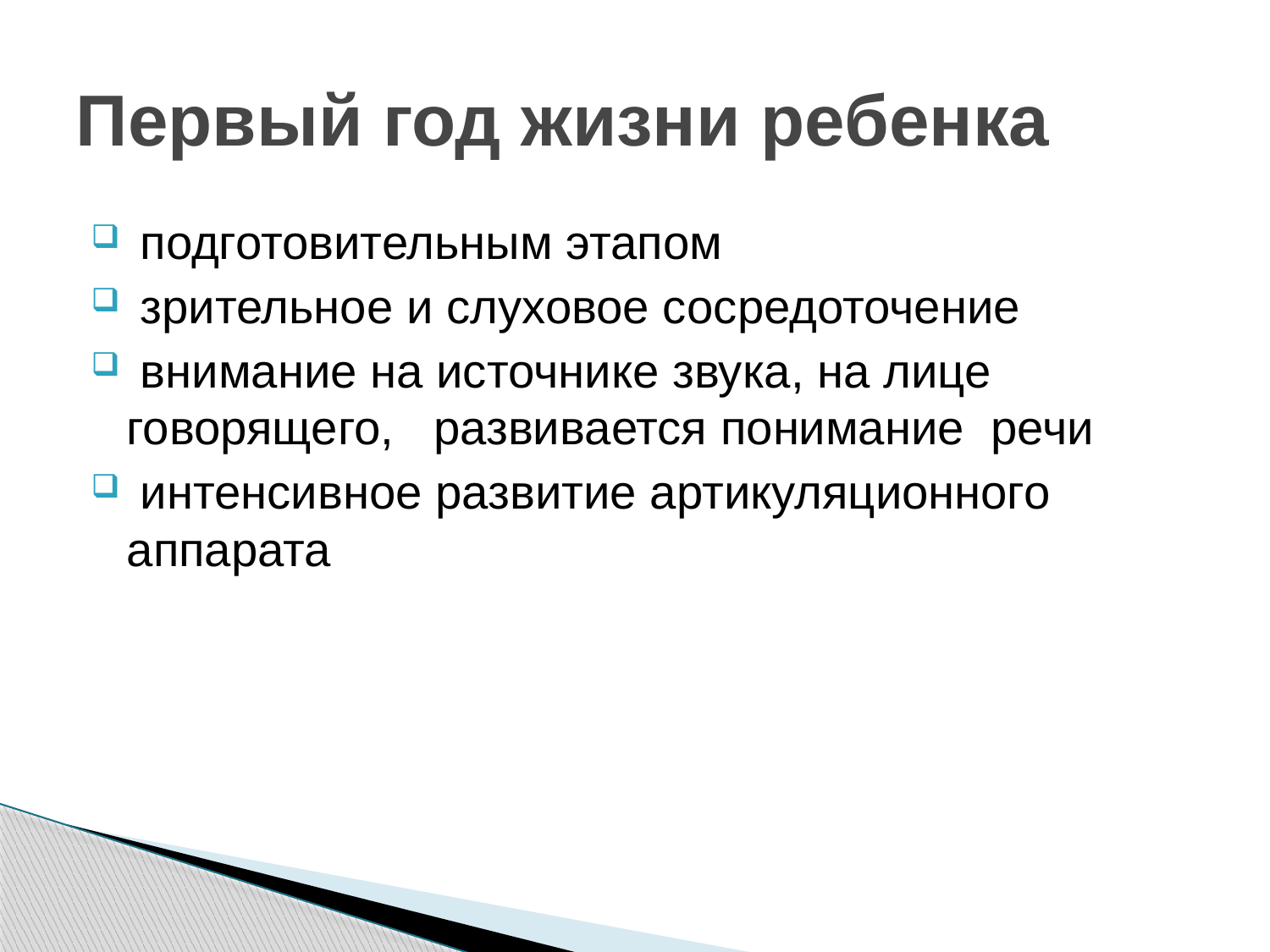

# Первый год жизни ребенка
 подготовительным этапом
 зрительное и слуховое сосредоточение
 внимание на источнике звука, на лице говорящего,   развивается понимание  речи
 интенсивное развитие артикуляционного аппарата